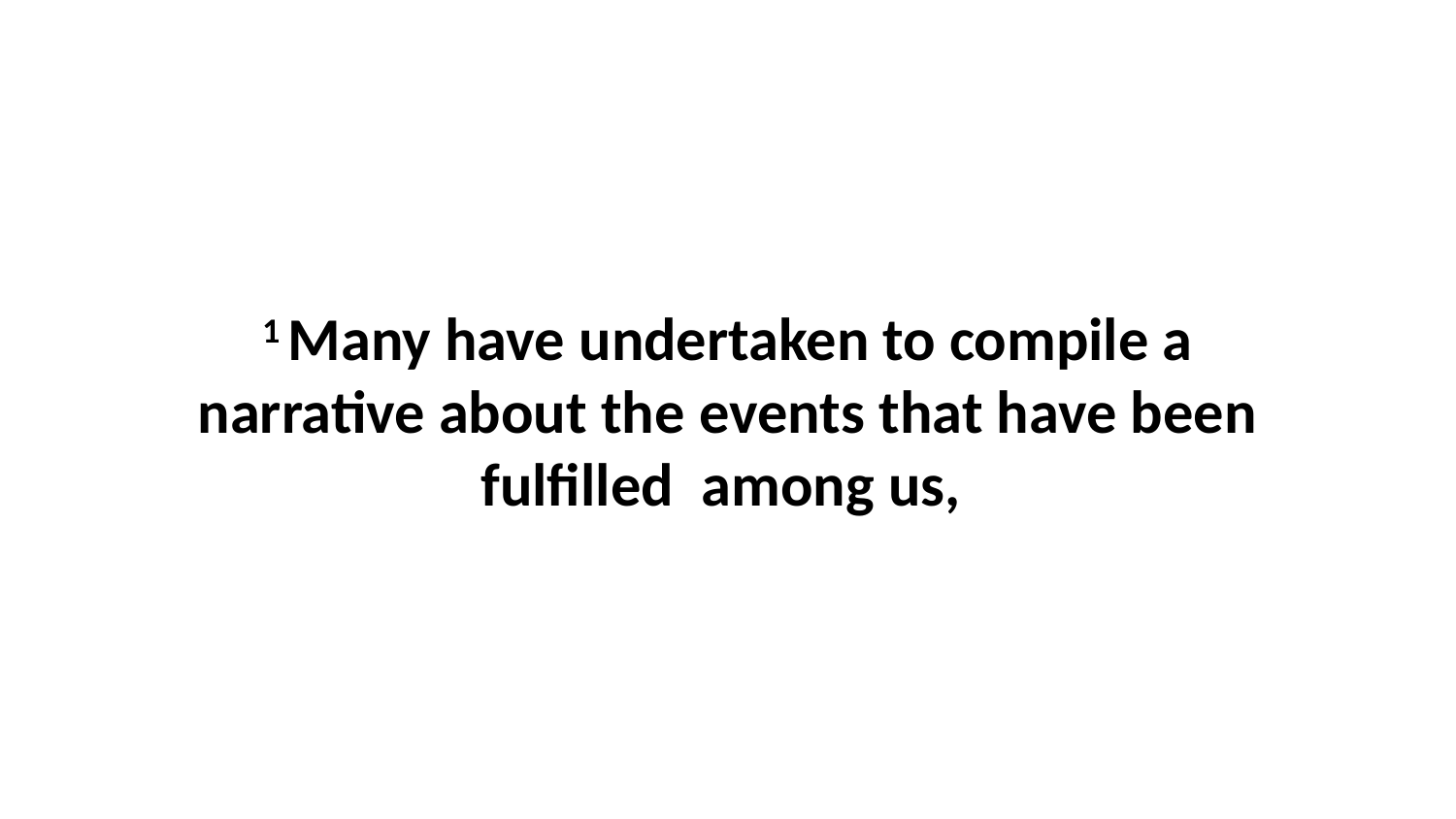

1 Many have undertaken to compile a narrative about the events that have been fulfilled  among us,